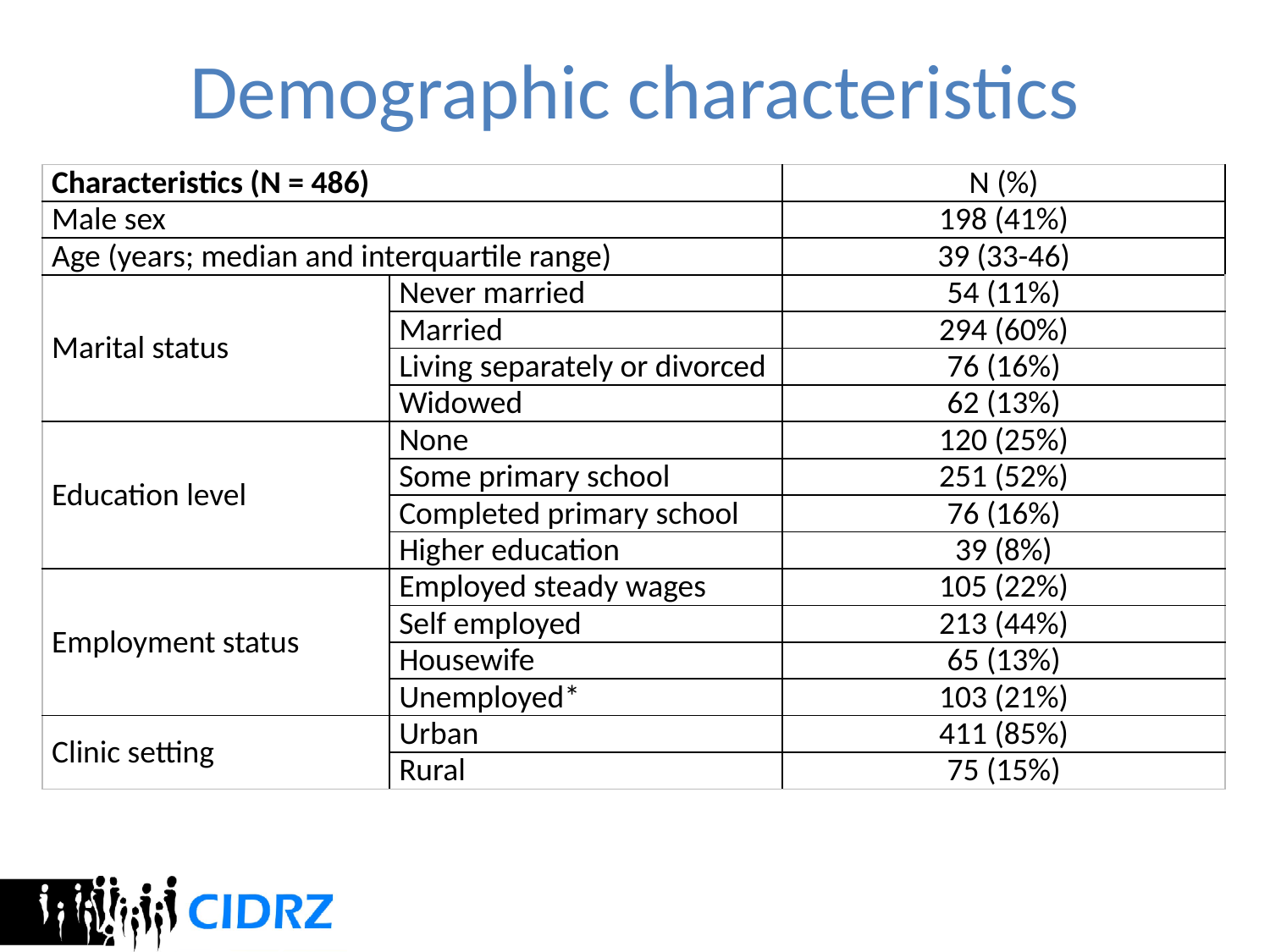

# Demographic characteristics
| Characteristics (N = 486) |  | N (%) |
| --- | --- | --- |
| Male sex |  | 198 (41%) |
| Age (years; median and interquartile range) |  | 39 (33-46) |
| Marital status | Never married | 54 (11%) |
|  | Married | 294 (60%) |
|  | Living separately or divorced | 76 (16%) |
|  | Widowed | 62 (13%) |
| Education level | None | 120 (25%) |
|  | Some primary school | 251 (52%) |
|  | Completed primary school | 76 (16%) |
|  | Higher education | 39 (8%) |
| Employment status | Employed steady wages | 105 (22%) |
|  | Self employed | 213 (44%) |
|  | Housewife | 65 (13%) |
|  | Unemployed\* | 103 (21%) |
| Clinic setting | Urban | 411 (85%) |
|  | Rural | 75 (15%) |